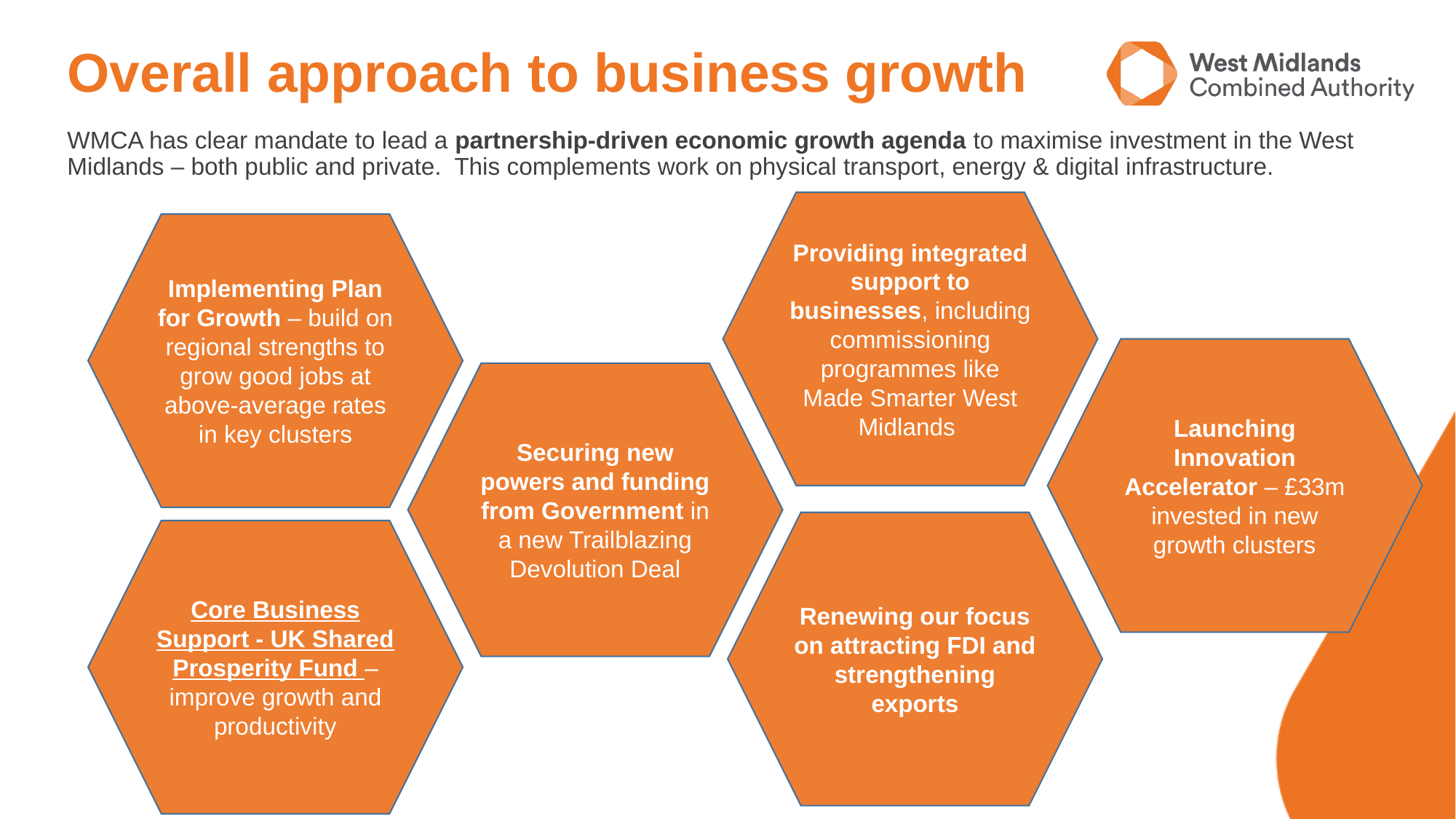

# Overall approach to business growth
WMCA has clear mandate to lead a partnership-driven economic growth agenda to maximise investment in the West Midlands – both public and private.  This complements work on physical transport, energy & digital infrastructure.
Providing integrated support to businesses, including commissioning programmes like Made Smarter West Midlands
Implementing Plan for Growth – build on regional strengths to grow good jobs at above-average rates in key clusters
Launching Innovation Accelerator – £33m invested in new growth clusters
Securing new powers and funding from Government in a new Trailblazing Devolution Deal
Renewing our focus on attracting FDI and strengthening exports
Core Business Support - UK Shared Prosperity Fund – improve growth and productivity